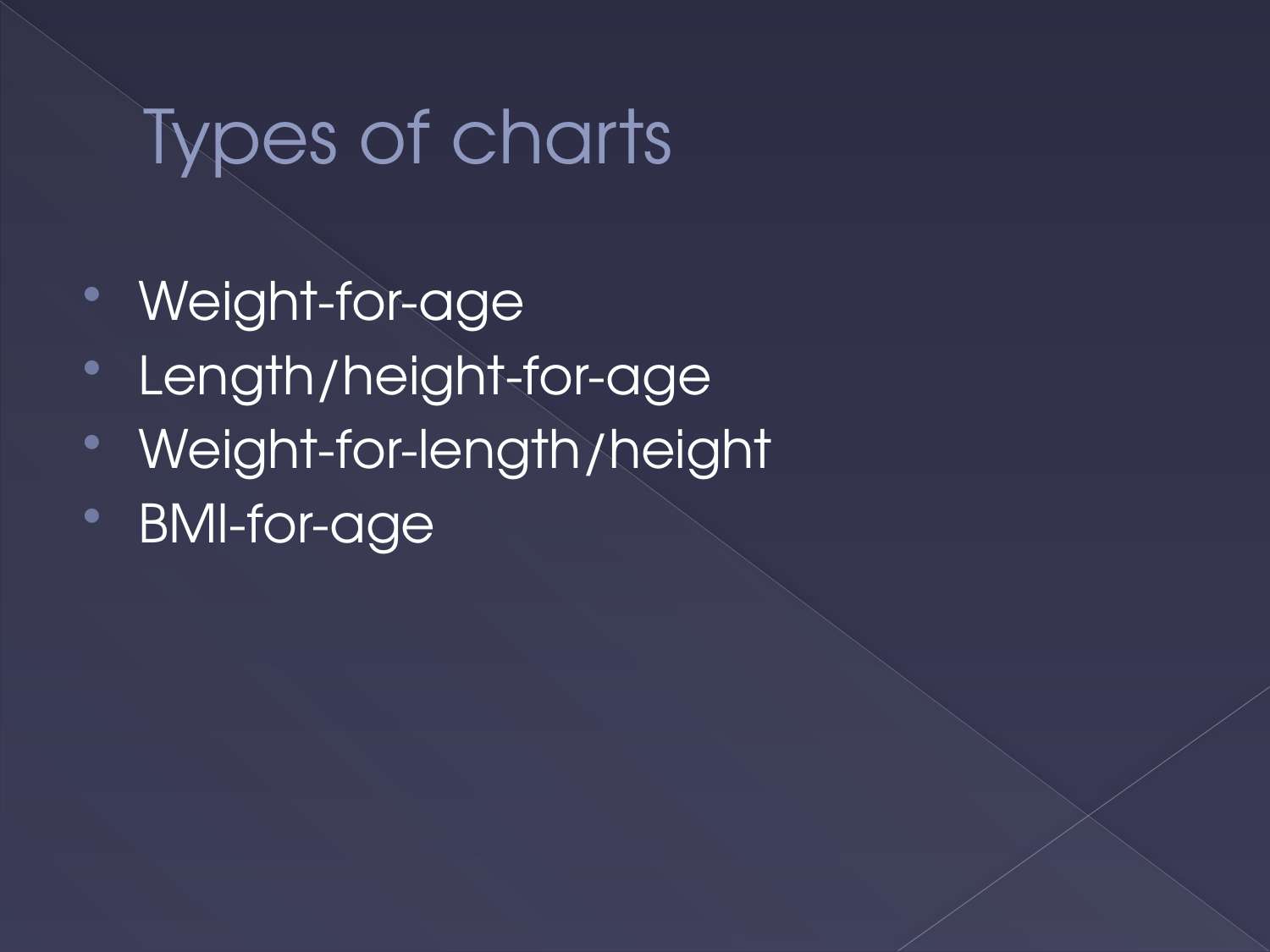

# Types of charts
Weight-for-age
Length/height-for-age
Weight-for-length/height
BMI-for-age